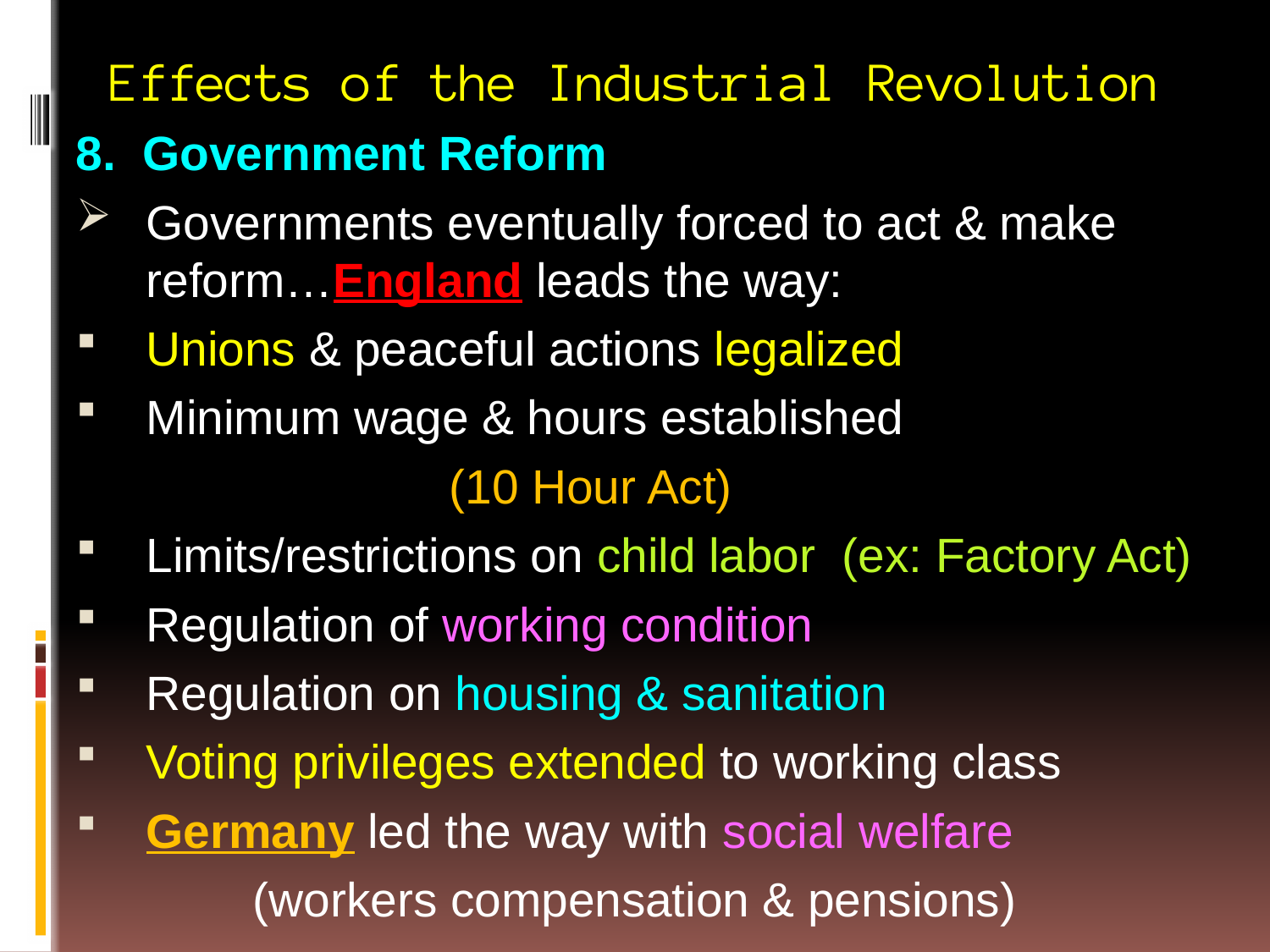

# Effects of the Industrial Revolution
8.  Government Reform
Governments eventually forced to act & make reform…England leads the way:
Unions & peaceful actions legalized
Minimum wage & hours established
                            (10 Hour Act)
Limits/restrictions on child labor  (ex: Factory Act)
Regulation of working condition
Regulation on housing & sanitation
Voting privileges extended to working class
Germany led the way with social welfare
(workers compensation & pensions)